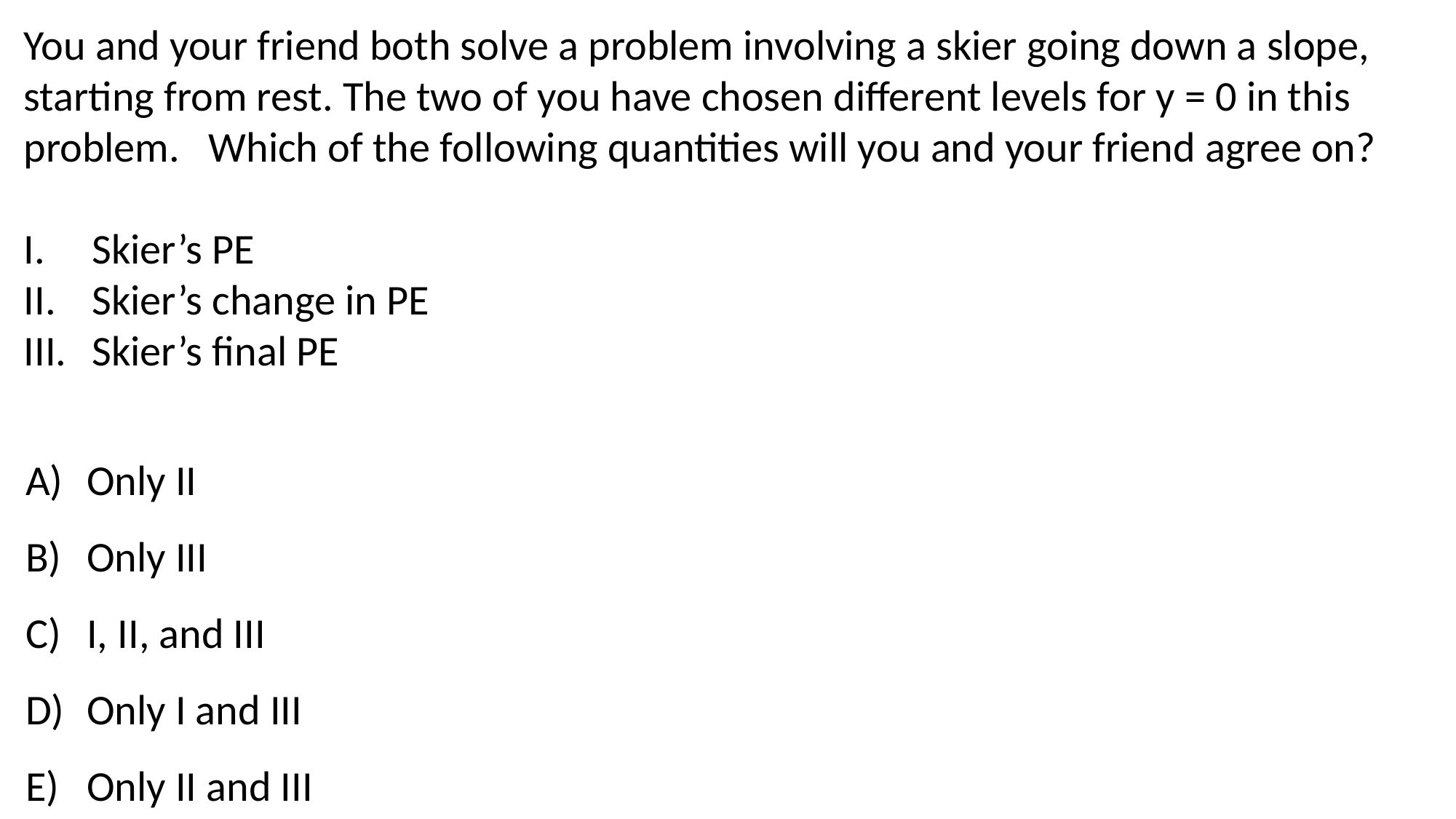

You and your friend both solve a problem involving a skier going down a slope, starting from rest. The two of you have chosen different levels for y = 0 in this problem.   Which of the following quantities will you and your friend agree on?

Skier’s PE
Skier’s change in PE
Skier’s final PE
Only II
Only III
I, II, and III
Only I and III
Only II and III